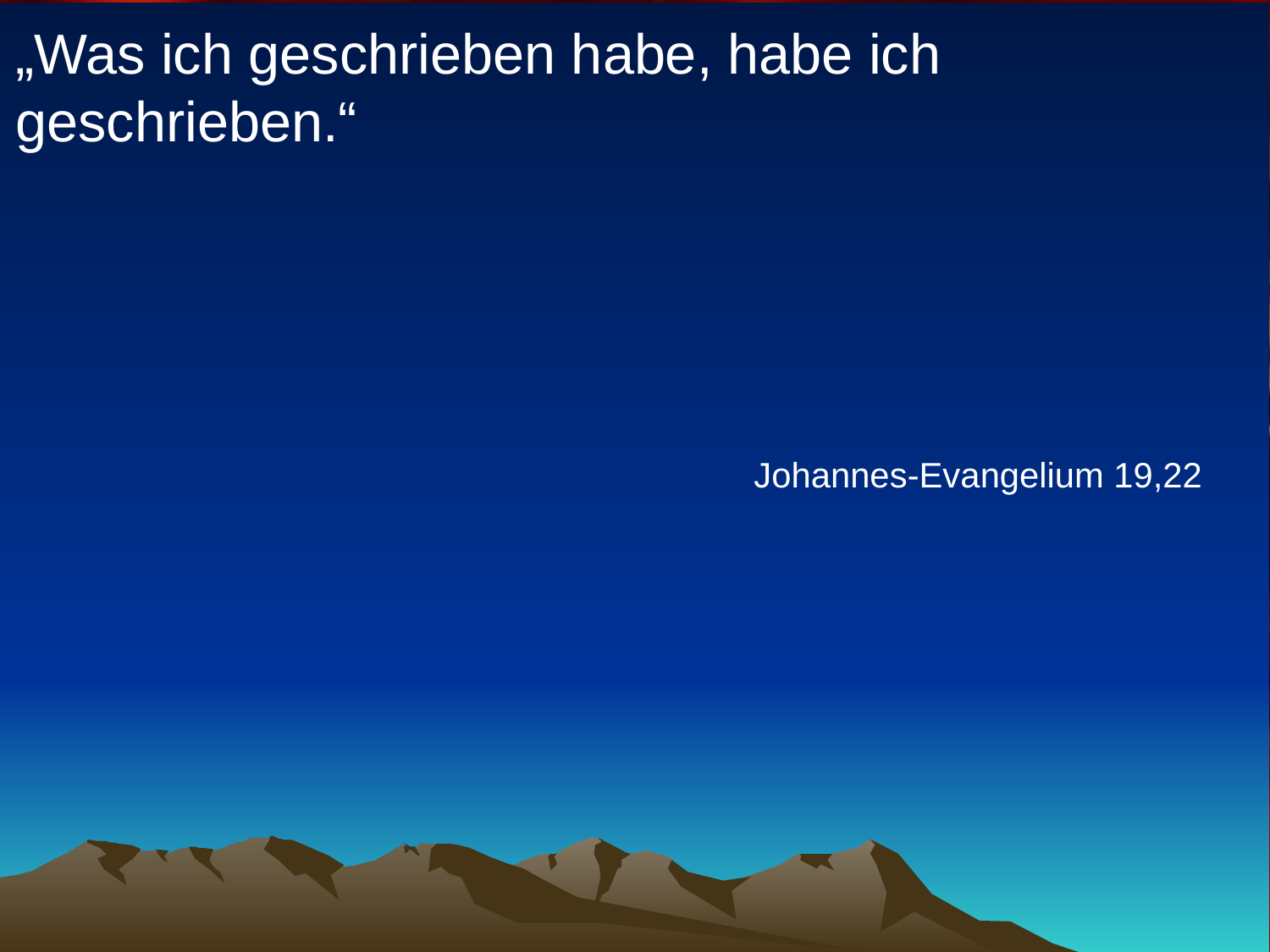

# „Was ich geschrieben habe, habe ich geschrieben.“
Johannes-Evangelium 19,22